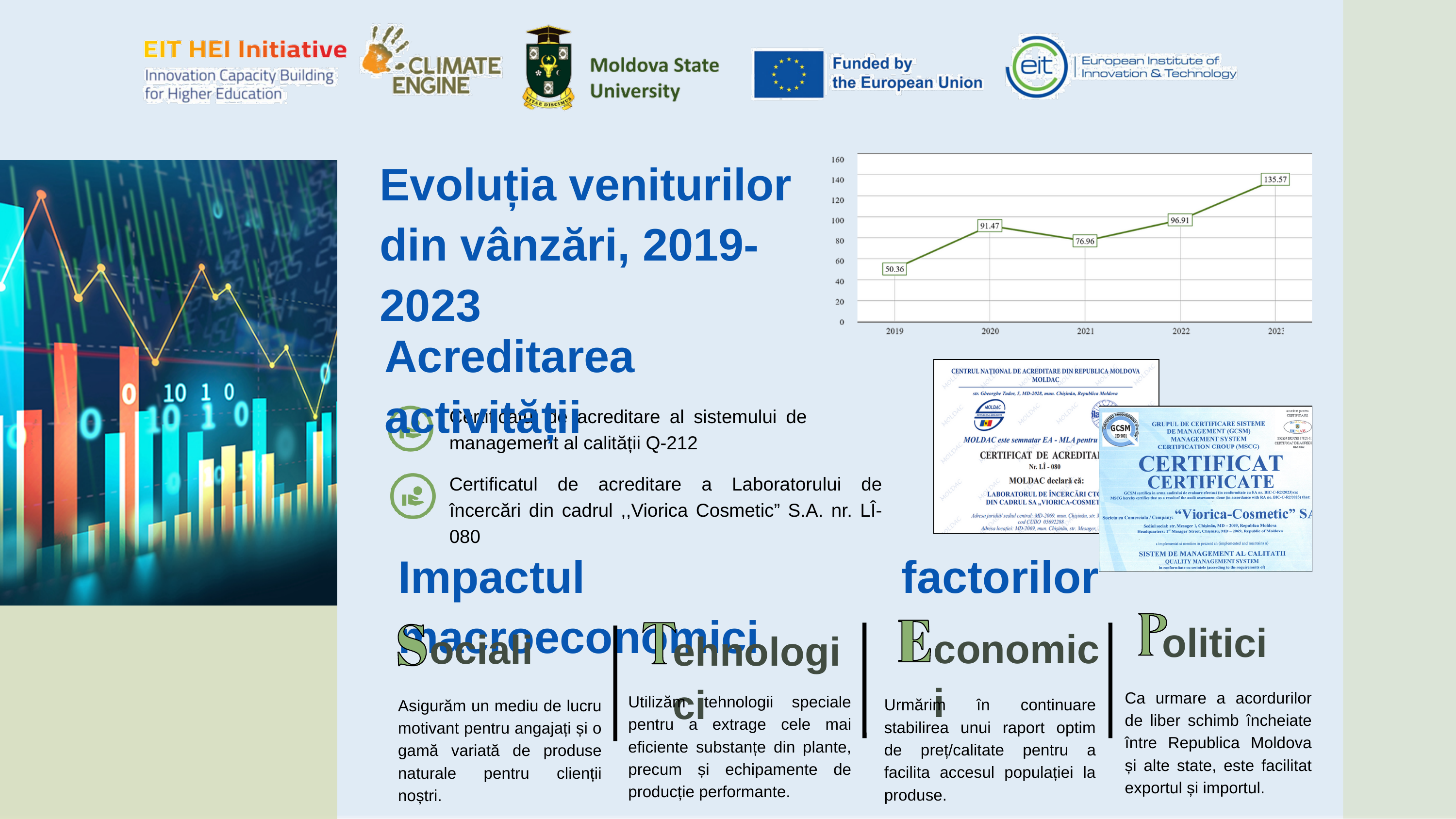

Evoluția veniturilor
din vânzări, 2019-2023

Acreditarea activității

Certificatul de acreditare al sistemului de management al calității Q-212

Certificatul de acreditare a Laboratorului de încercări din cadrul ,,Viorica Cosmetic” S.A. nr. LÎ-080

Impactul factorilor macroeconomici

olitici
conomici
ociali
ehnologici

Ca urmare a acordurilor de liber schimb încheiate între Republica Moldova și alte state, este facilitat exportul și importul.
Utilizăm tehnologii speciale pentru a extrage cele mai eficiente substanțe din plante, precum și echipamente de producție performante.
Urmărim în continuare stabilirea unui raport optim de preț/calitate pentru a facilita accesul populației la produse.
Asigurăm un mediu de lucru motivant pentru angajați și o gamă variată de produse naturale pentru clienții noștri.